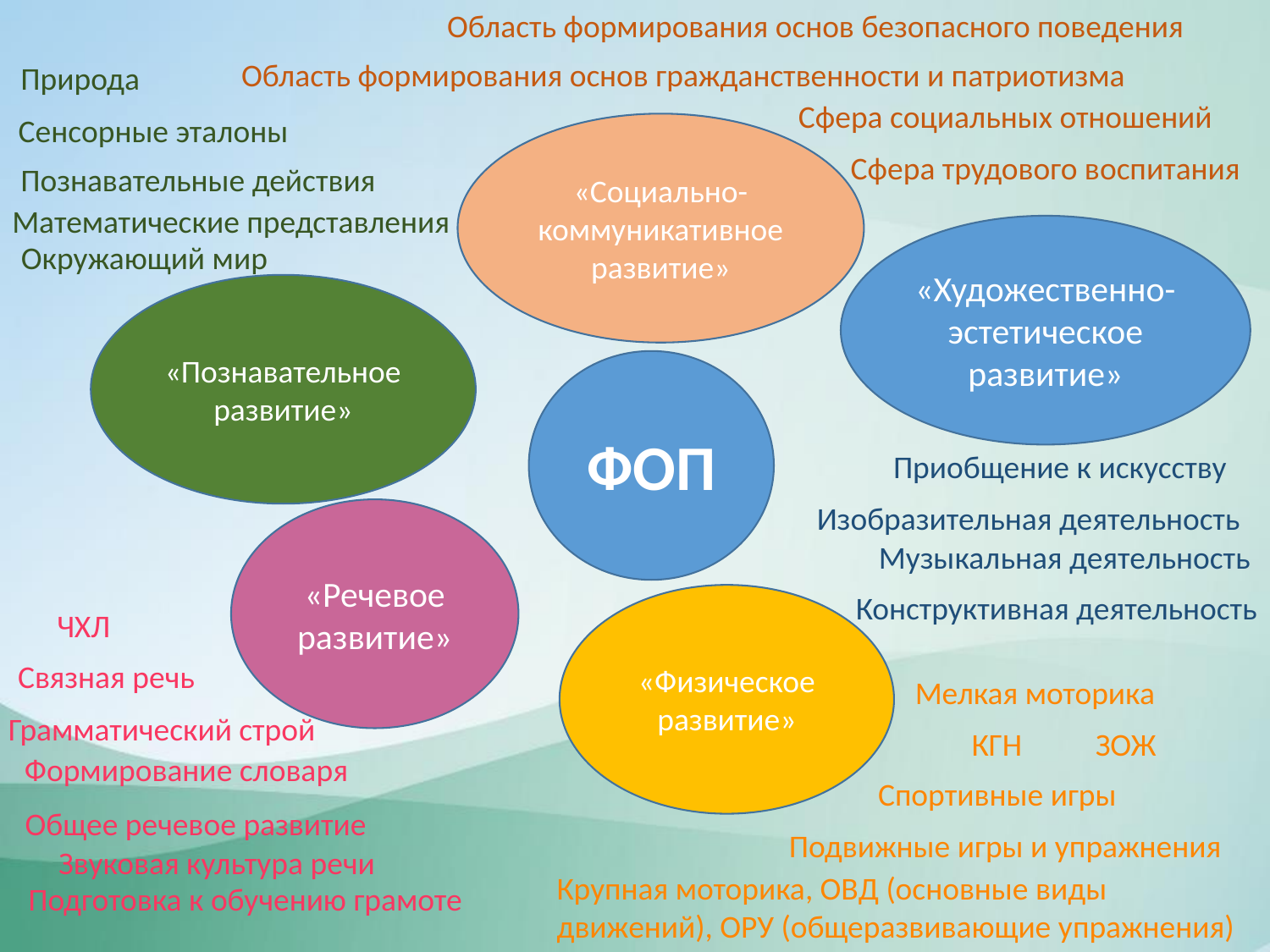

Область формирования основ безопасного поведения
Область формирования основ гражданственности и патриотизма
Природа
Сфера социальных отношений
Сенсорные эталоны
«Социально-коммуникативное развитие»
Сфера трудового воспитания
Познавательные действия
Математические представления
«Художественно-эстетическое развитие»
Окружающий мир
«Познавательное развитие»
ФОП
Приобщение к искусству
Изобразительная деятельность
«Речевое развитие»
Музыкальная деятельность
Конструктивная деятельность
«Физическое
развитие»
ЧХЛ
Связная речь
Мелкая моторика
Грамматический строй
КГН
ЗОЖ
Формирование словаря
Спортивные игры
Общее речевое развитие
Подвижные игры и упражнения
Звуковая культура речи
Крупная моторика, ОВД (основные виды движений), ОРУ (общеразвивающие упражнения)
Подготовка к обучению грамоте